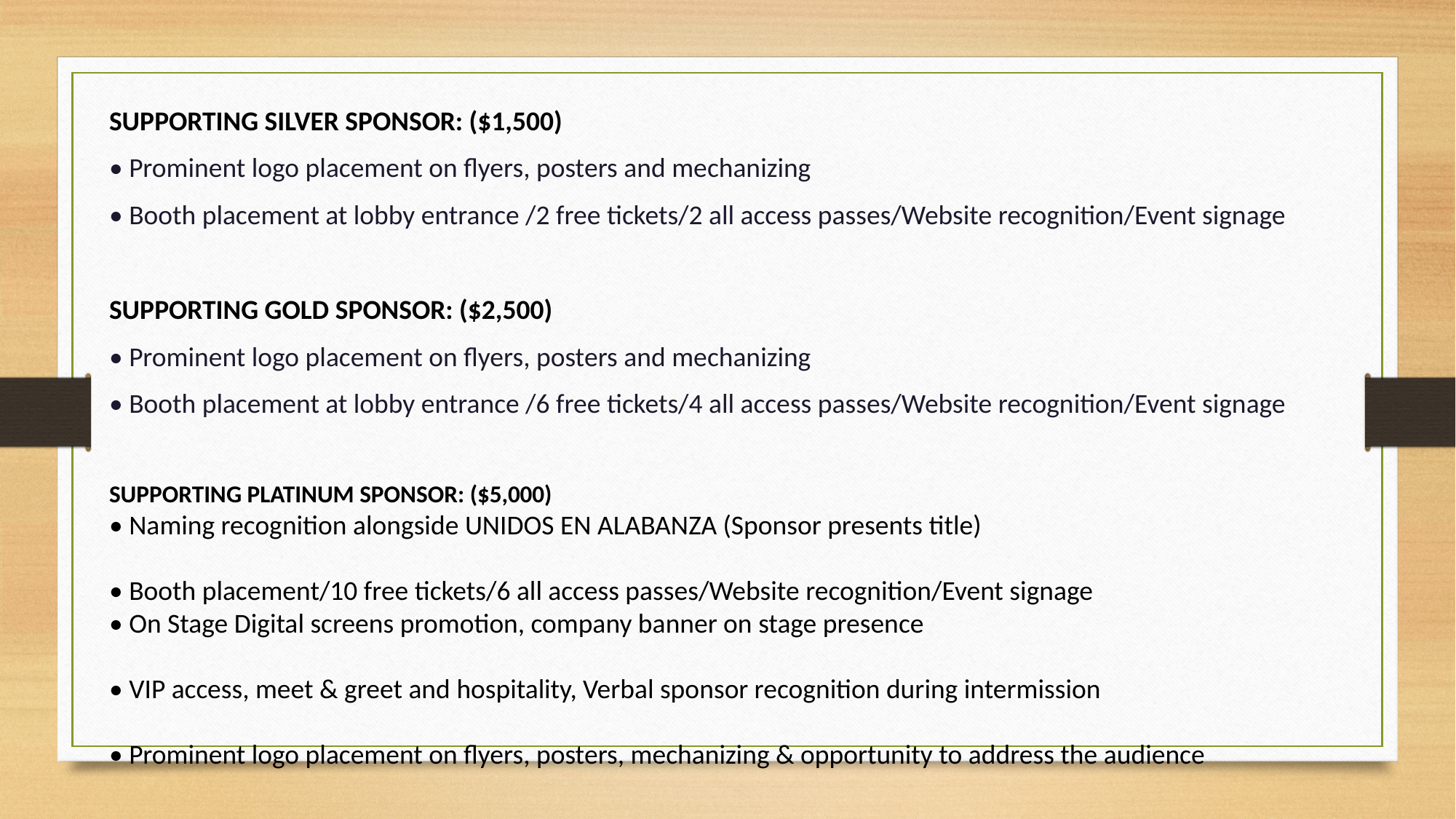

SUPPORTING SILVER SPONSOR: ($1,500)
• Prominent logo placement on flyers, posters and mechanizing
• Booth placement at lobby entrance /2 free tickets/2 all access passes/Website recognition/Event signage

SUPPORTING GOLD SPONSOR: ($2,500)
• Prominent logo placement on flyers, posters and mechanizing
• Booth placement at lobby entrance /6 free tickets/4 all access passes/Website recognition/Event signage

SUPPORTING PLATINUM SPONSOR: ($5,000)
• Naming recognition alongside UNIDOS EN ALABANZA (Sponsor presents title)
• Booth placement/10 free tickets/6 all access passes/Website recognition/Event signage
• On Stage Digital screens promotion, company banner on stage presence
• VIP access, meet & greet and hospitality, Verbal sponsor recognition during intermission
• Prominent logo placement on flyers, posters, mechanizing & opportunity to address the audience